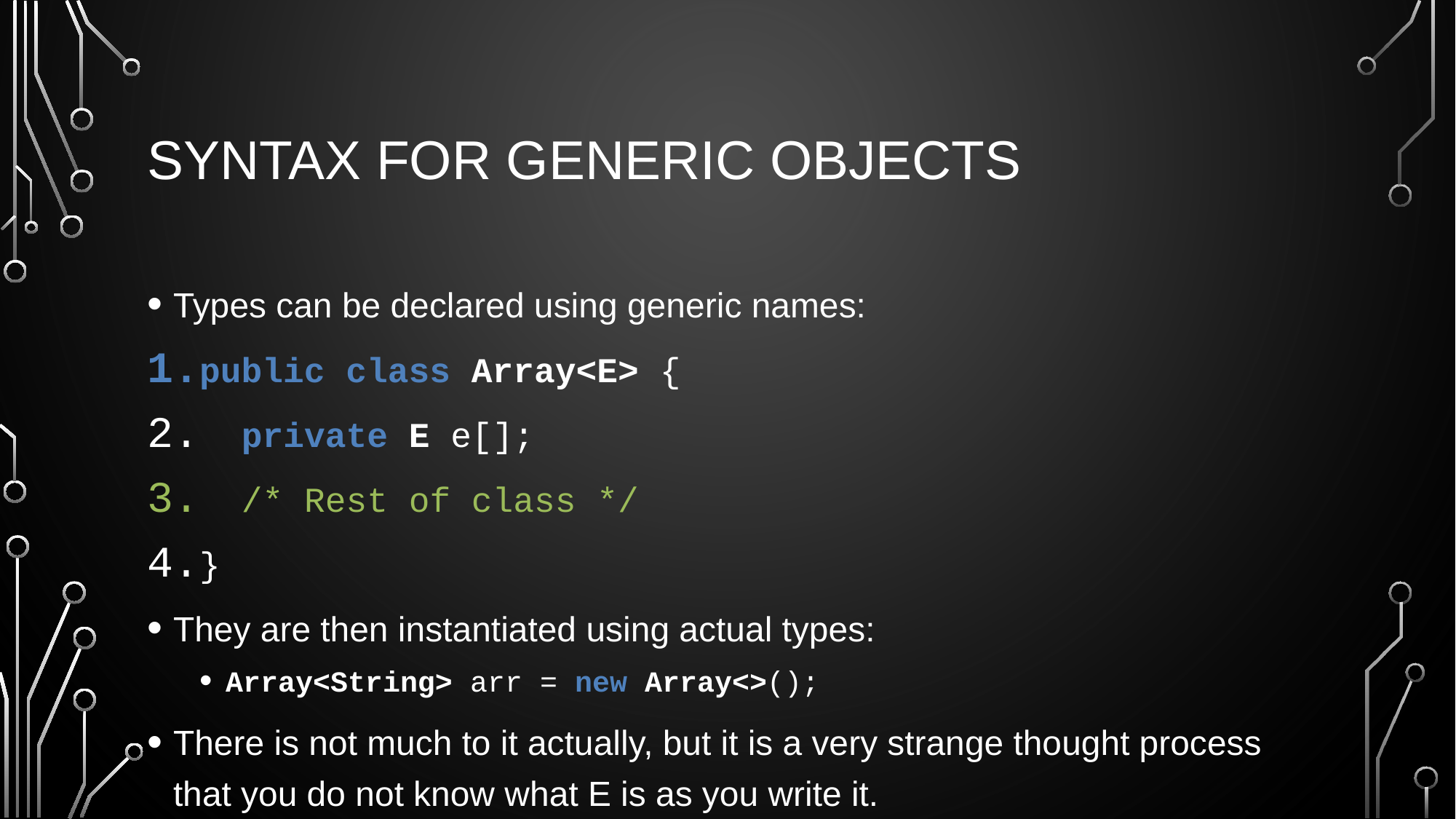

# Syntax for Generic Objects
Types can be declared using generic names:
public class Array<E> {
  private E e[];
  /* Rest of class */
}
They are then instantiated using actual types:
Array<String> arr = new Array<>();
There is not much to it actually, but it is a very strange thought process that you do not know what E is as you write it.